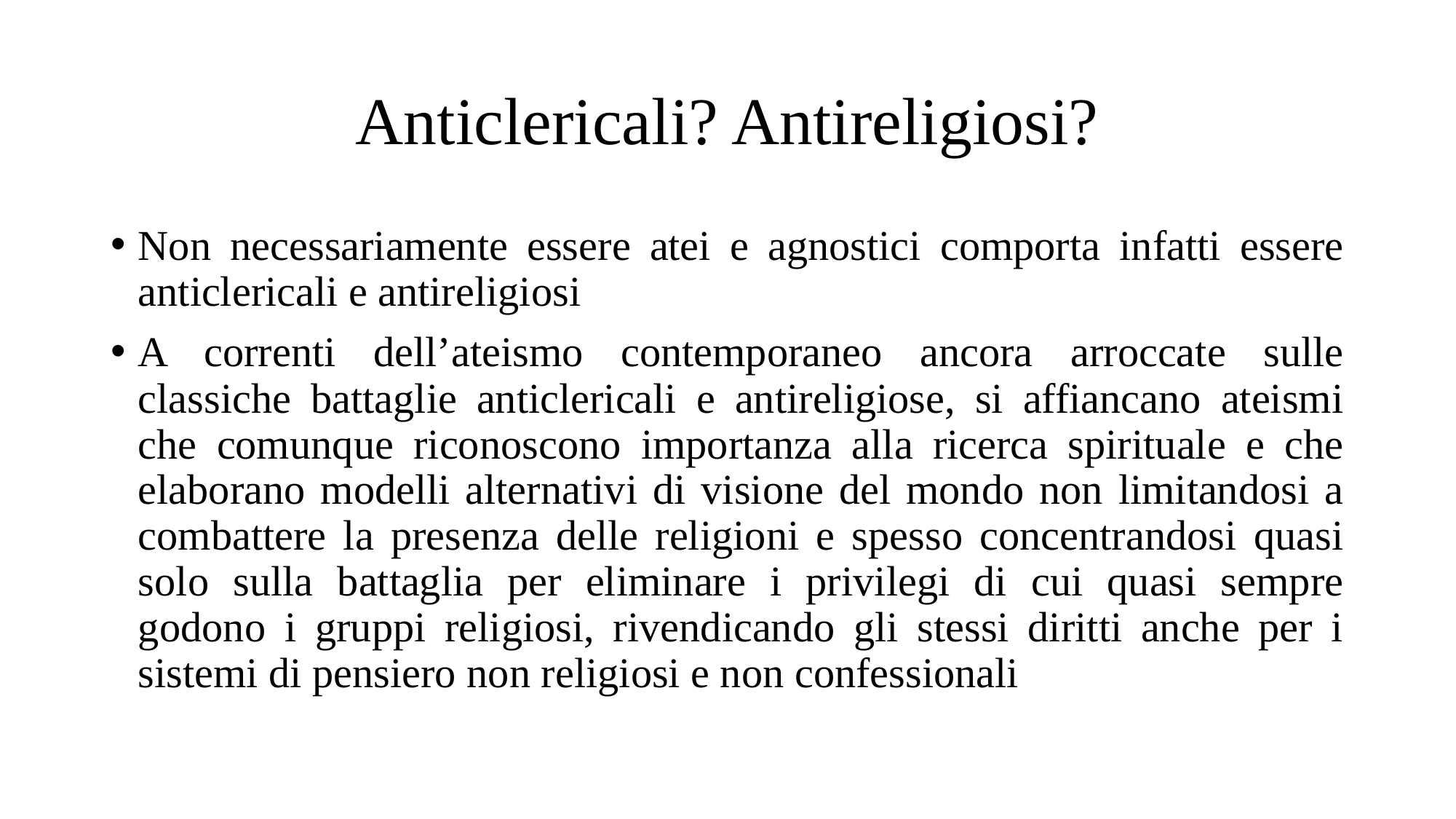

# Anticlericali? Antireligiosi?
Non necessariamente essere atei e agnostici comporta infatti essere anticlericali e antireligiosi
A correnti dell’ateismo contemporaneo ancora arroccate sulle classiche battaglie anticlericali e antireligiose, si affiancano ateismi che comunque riconoscono importanza alla ricerca spirituale e che elaborano modelli alternativi di visione del mondo non limitandosi a combattere la presenza delle religioni e spesso concentrandosi quasi solo sulla battaglia per eliminare i privilegi di cui quasi sempre godono i gruppi religiosi, rivendicando gli stessi diritti anche per i sistemi di pensiero non religiosi e non confessionali